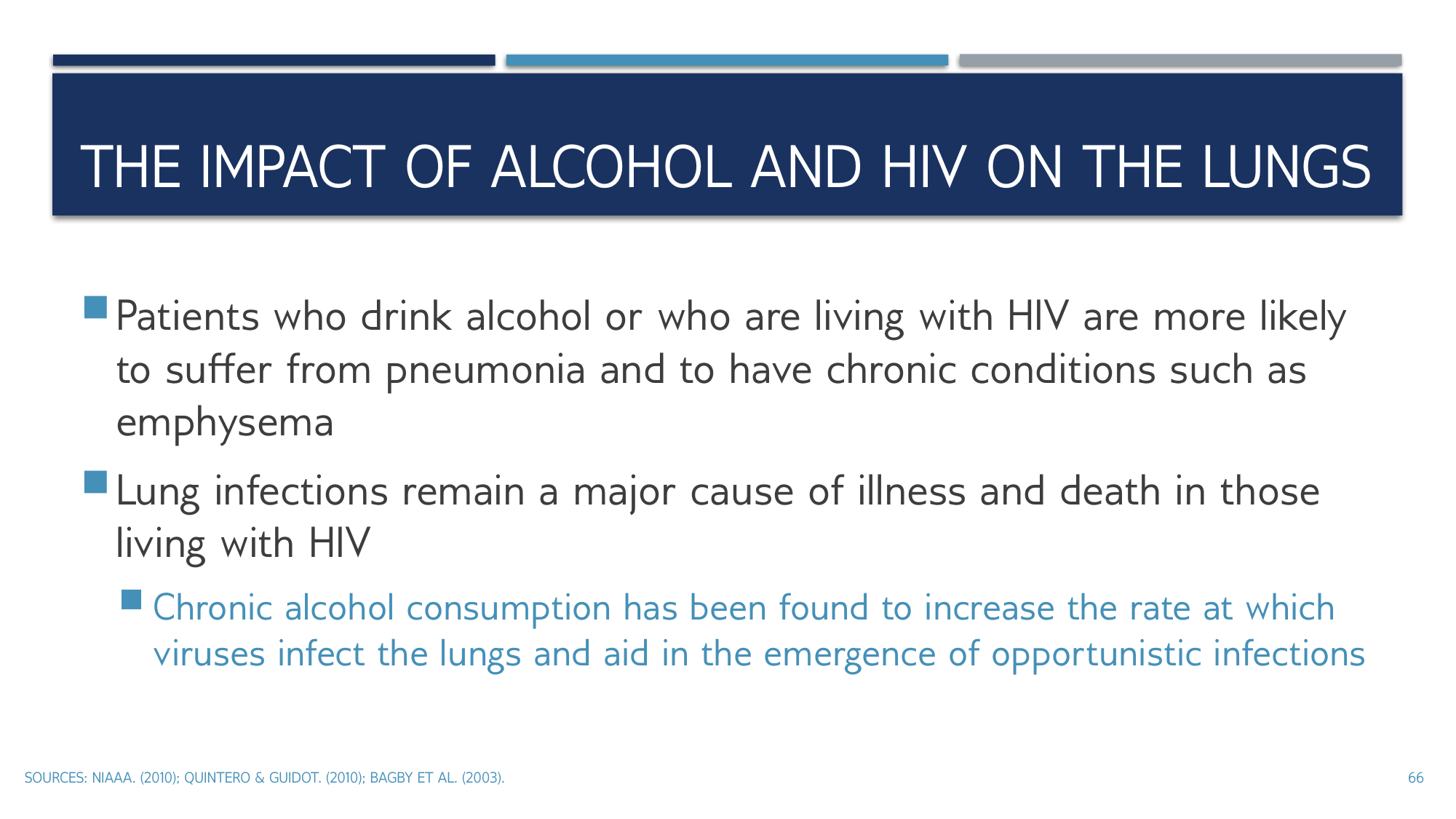

# The impact of Alcohol and HIV on the lungs
Patients who drink alcohol or who are living with HIV are more likely to suffer from pneumonia and to have chronic conditions such as emphysema
Lung infections remain a major cause of illness and death in those living with HIV
Chronic alcohol consumption has been found to increase the rate at which viruses infect the lungs and aid in the emergence of opportunistic infections
SOURCES: NIAAA. (2010); Quintero & Guidot. (2010); Bagby et al. (2003).
66